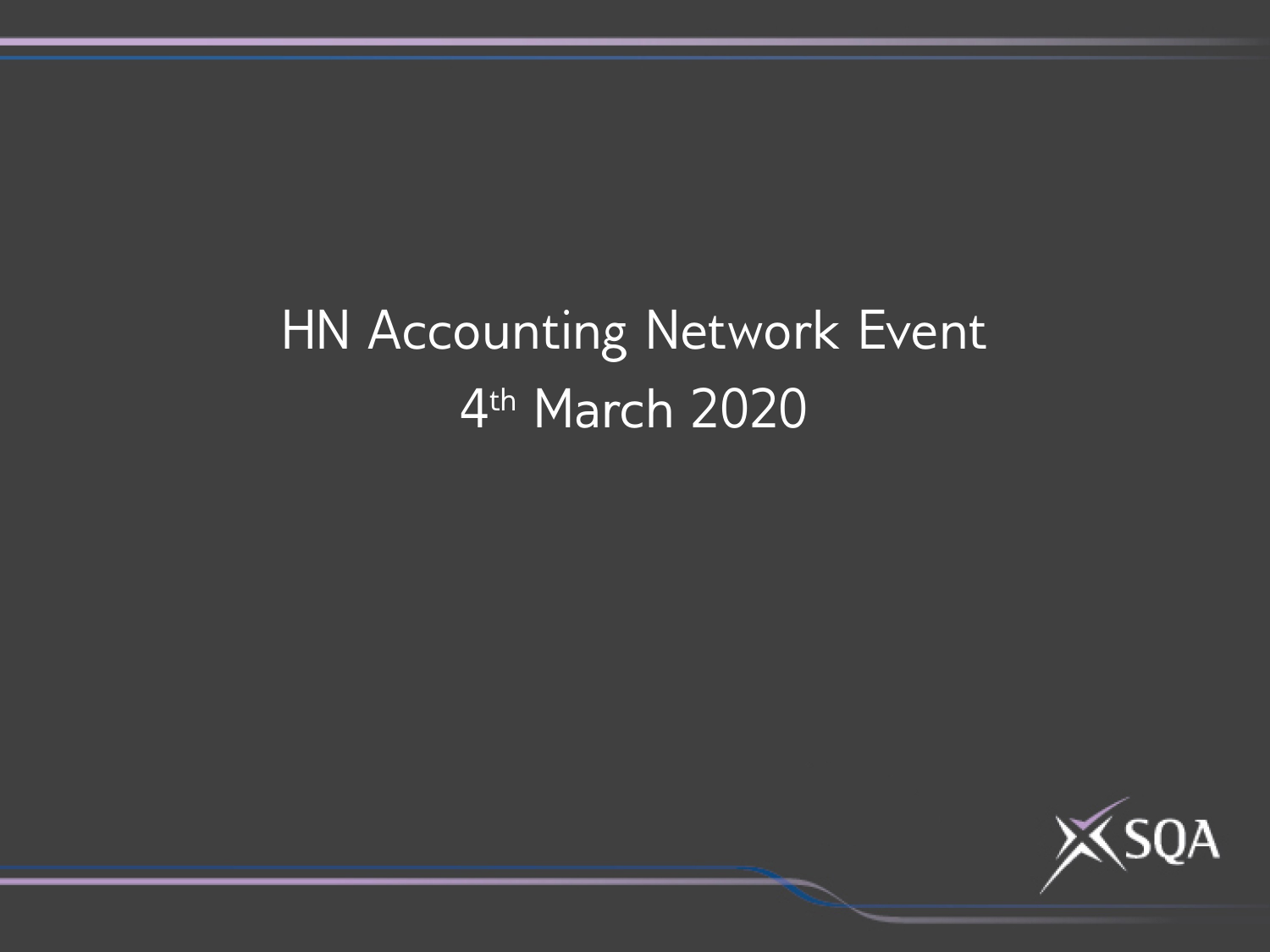

HN Accounting Network Event
4th March 2020